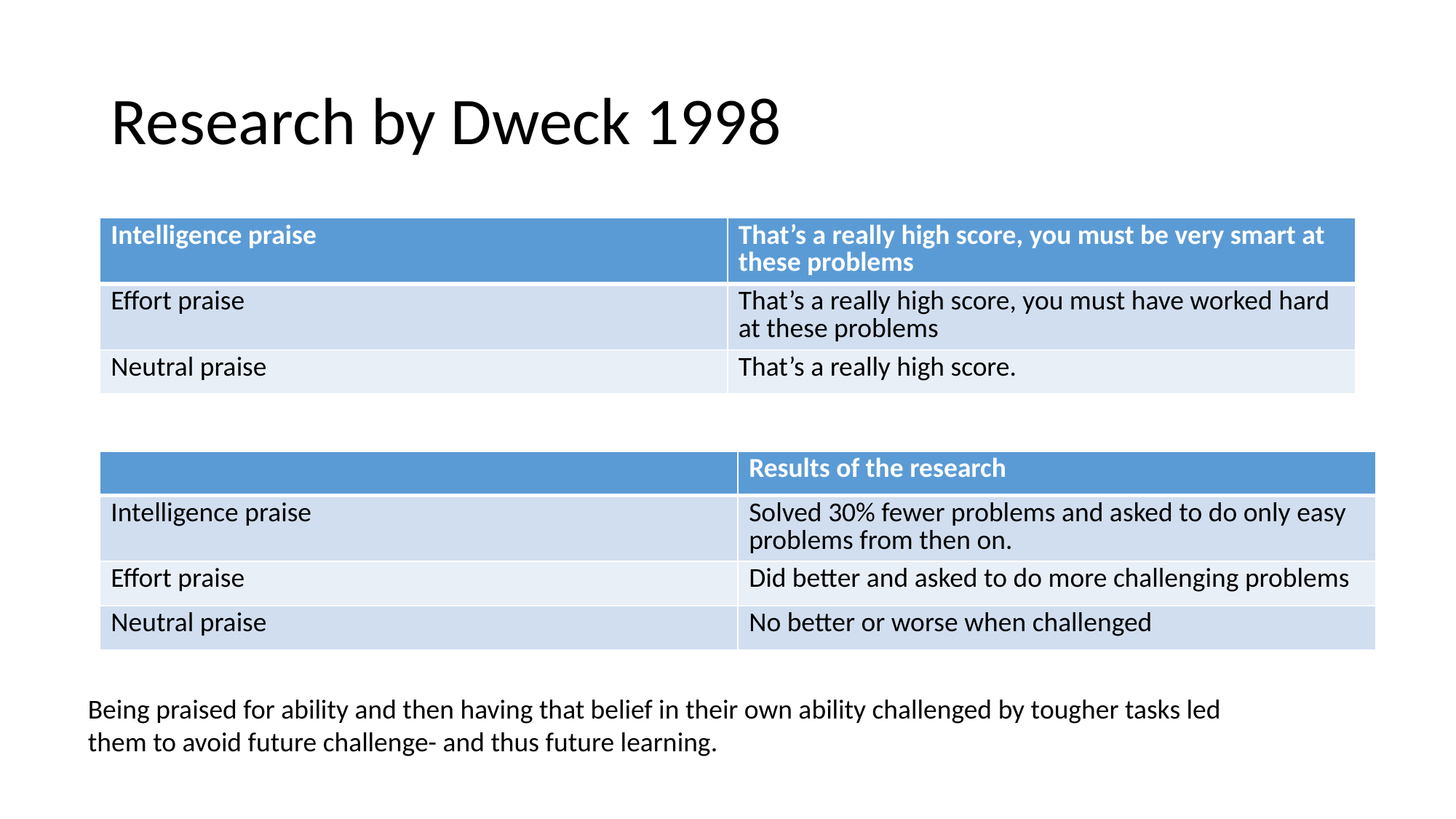

# Research by Dweck 1998
| Intelligence praise | That’s a really high score, you must be very smart at these problems |
| --- | --- |
| Effort praise | That’s a really high score, you must have worked hard at these problems |
| Neutral praise | That’s a really high score. |
|  | Results of the research |
| --- | --- |
| Intelligence praise | Solved 30% fewer problems and asked to do only easy problems from then on. |
| Effort praise | Did better and asked to do more challenging problems |
| Neutral praise | No better or worse when challenged |
Being praised for ability and then having that belief in their own ability challenged by tougher tasks led them to avoid future challenge- and thus future learning.